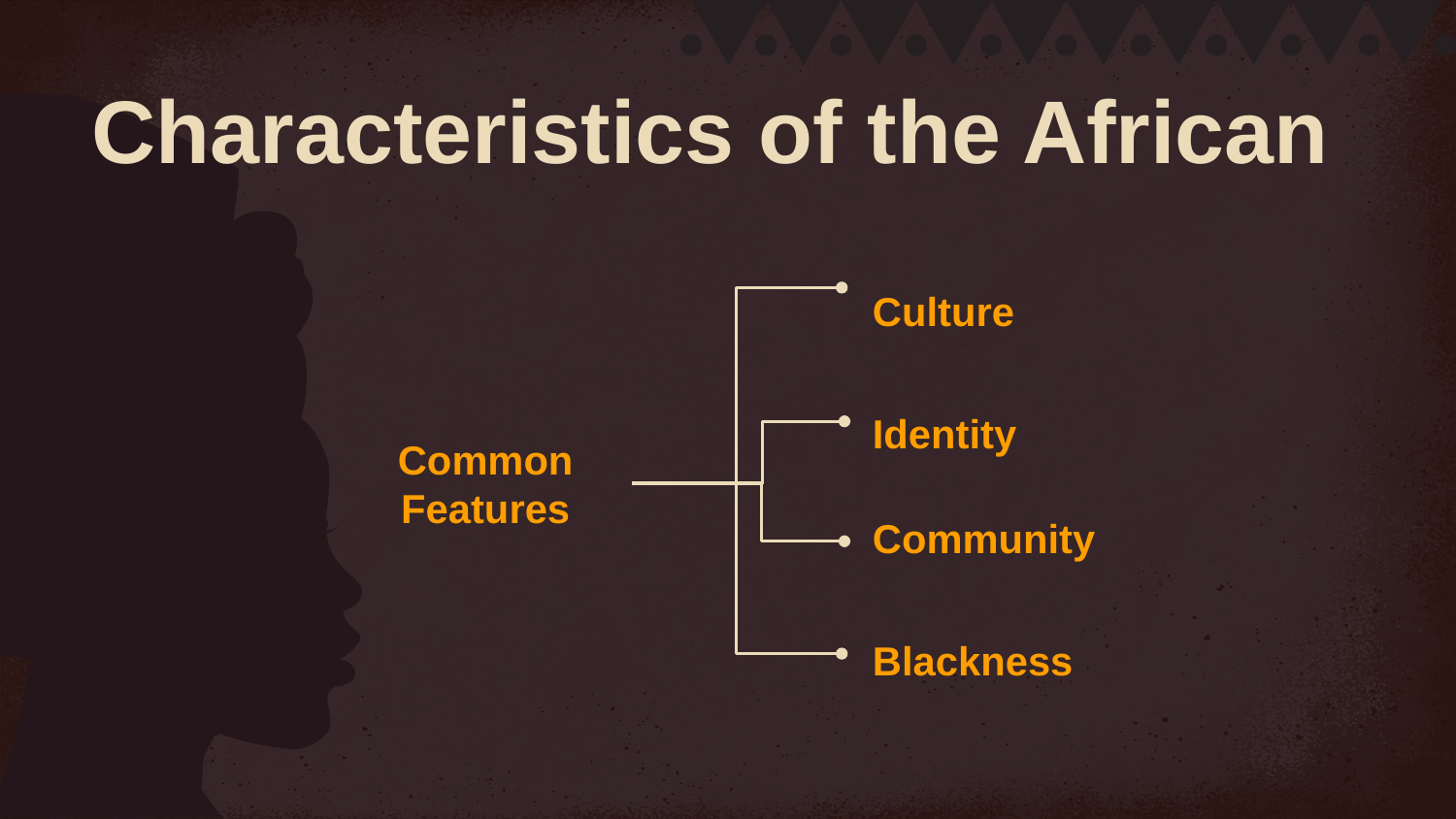

# Characteristics of the African

Culture
Identity
Common Features
Community
Blackness